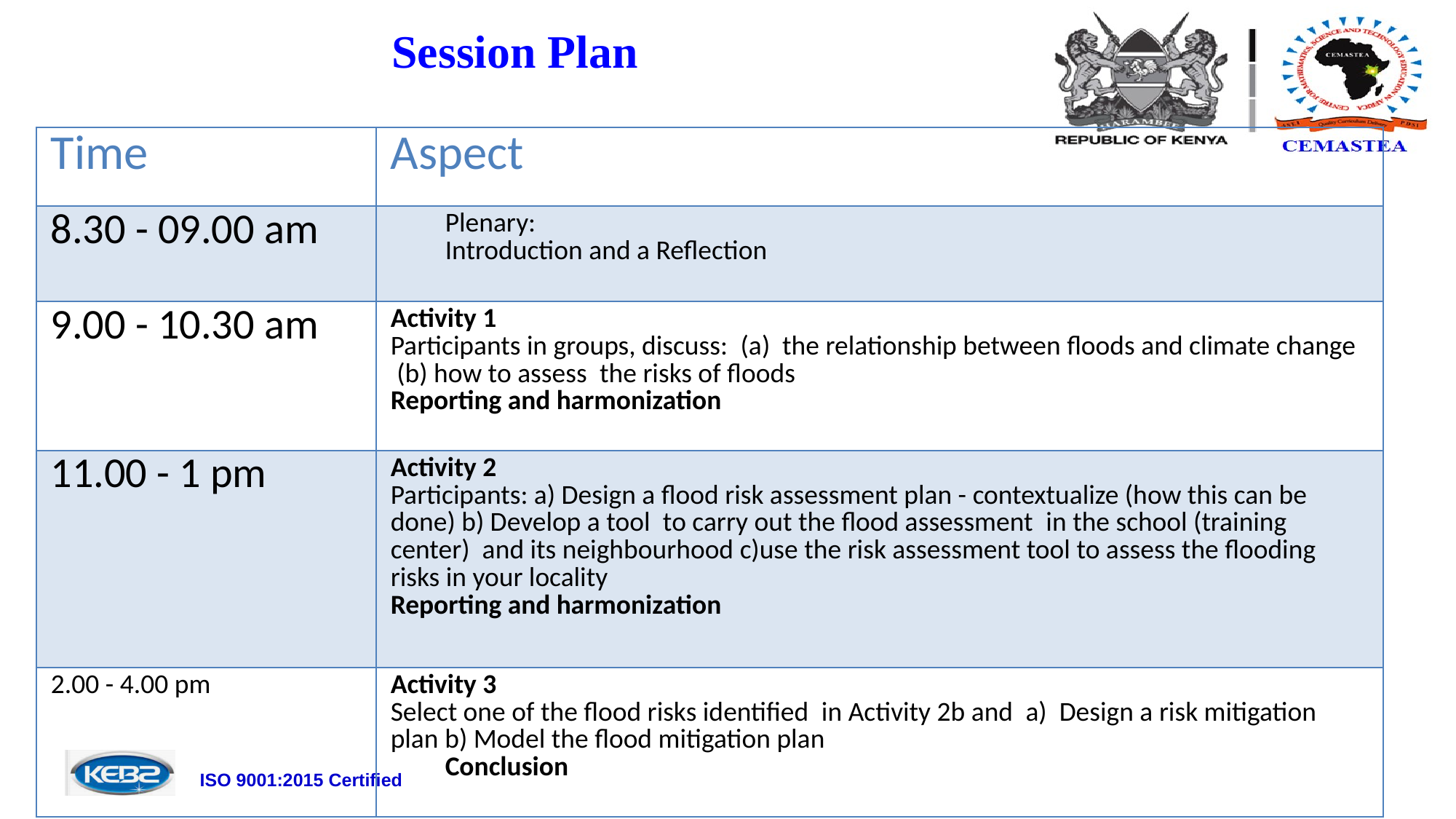

# Session Plan
| Time | Aspect |
| --- | --- |
| 8.30 - 09.00 am | Plenary: Introduction and a Reflection |
| 9.00 - 10.30 am | Activity 1 Participants in groups, discuss:  (a)  the relationship between floods and climate change  (b) how to assess  the risks of floods Reporting and harmonization |
| 11.00 - 1 pm | Activity 2 Participants: a) Design a flood risk assessment plan - contextualize (how this can be done) b) Develop a tool  to carry out the flood assessment  in the school (training center)  and its neighbourhood c)use the risk assessment tool to assess the flooding risks in your locality Reporting and harmonization |
| 2.00 - 4.00 pm | Activity 3 Select one of the flood risks identified  in Activity 2b and  a)  Design a risk mitigation plan b) Model the flood mitigation plan Conclusion |